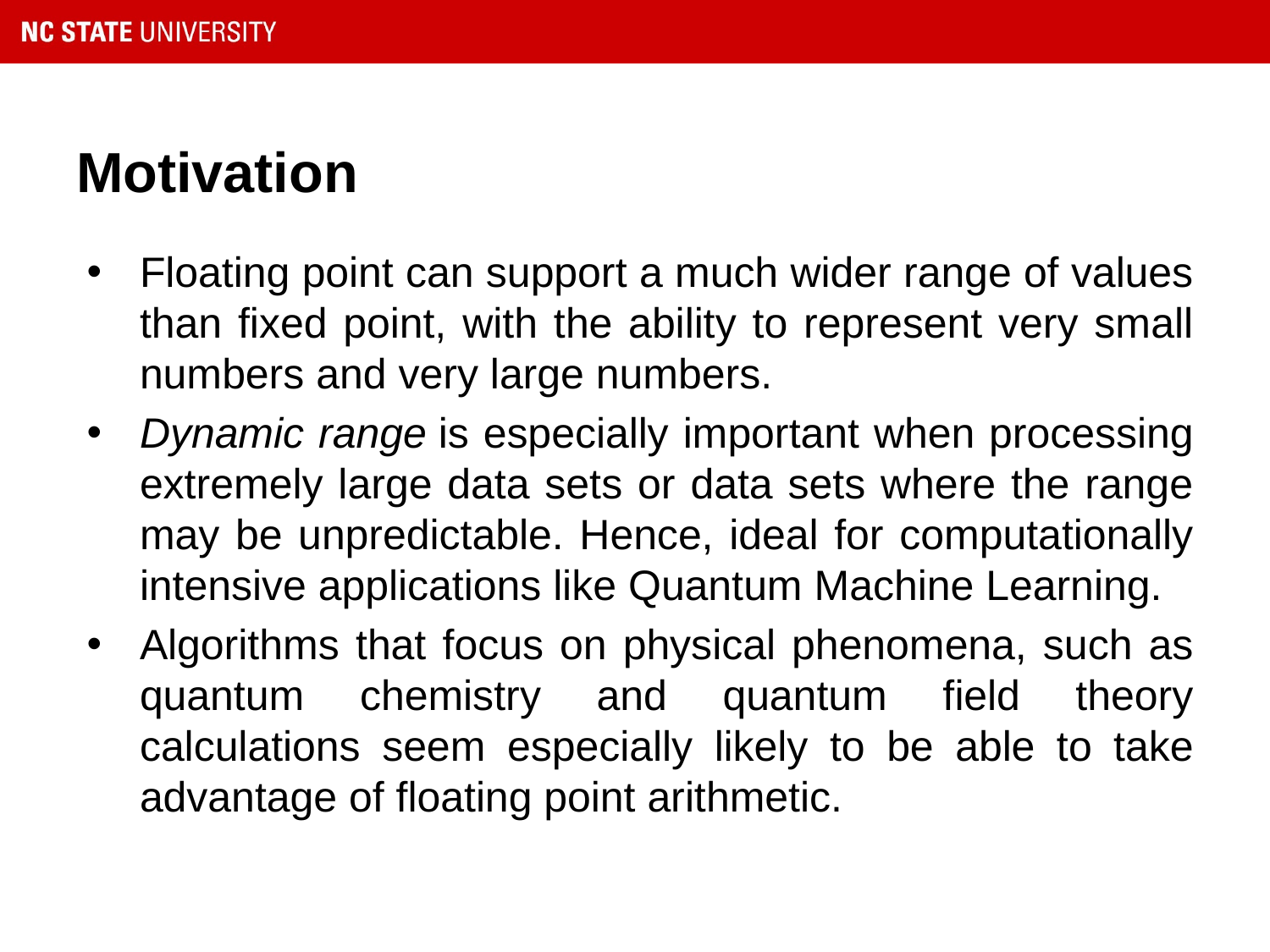

# Motivation
Floating point can support a much wider range of values than fixed point, with the ability to represent very small numbers and very large numbers.
Dynamic range is especially important when processing extremely large data sets or data sets where the range may be unpredictable. Hence, ideal for computationally intensive applications like Quantum Machine Learning.
Algorithms that focus on physical phenomena, such as quantum chemistry and quantum field theory calculations seem especially likely to be able to take advantage of floating point arithmetic.